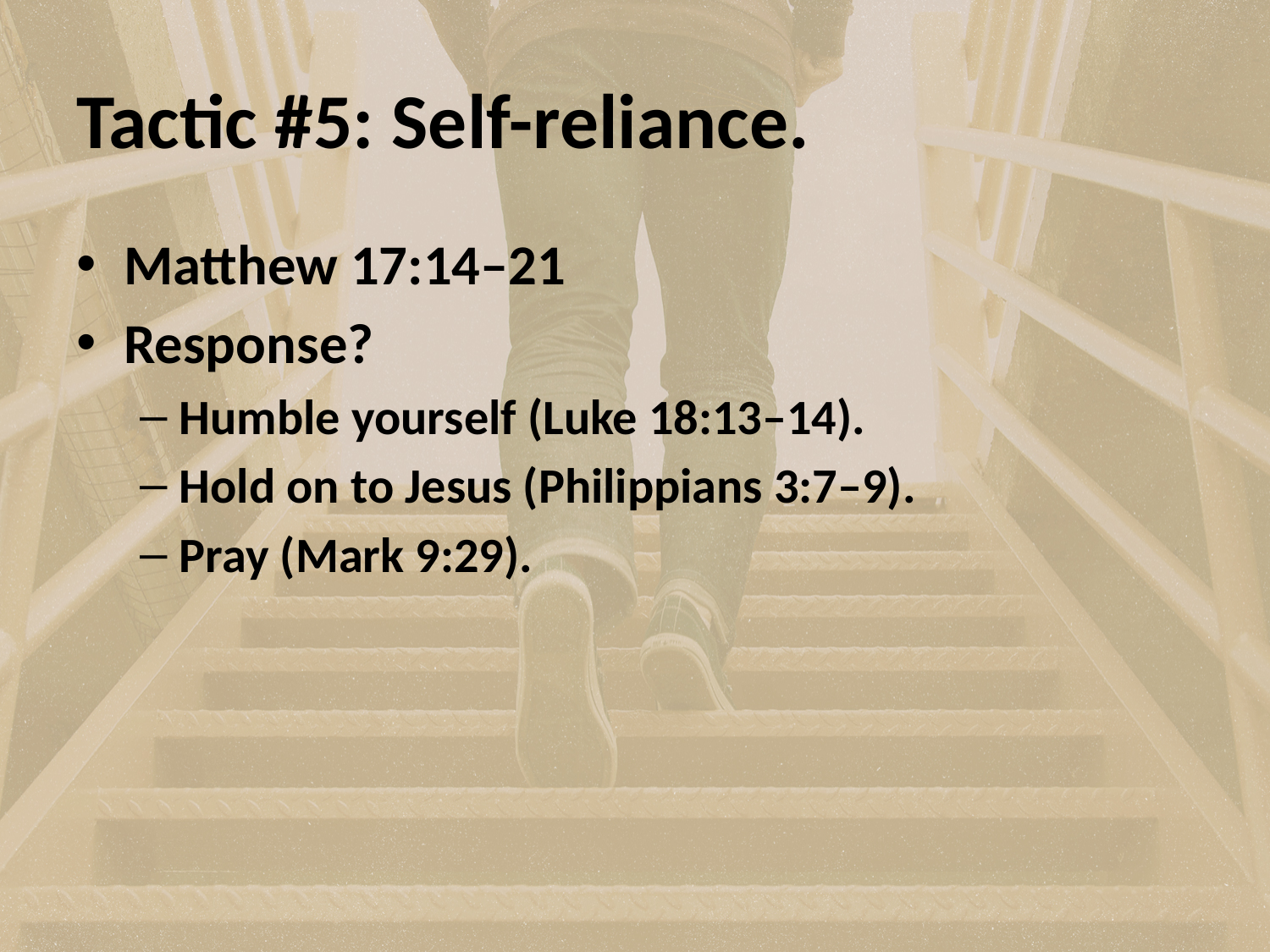

# Tactic #5: Self-reliance.
Matthew 17:14–21
Response?
Humble yourself (Luke 18:13–14).
Hold on to Jesus (Philippians 3:7–9).
Pray (Mark 9:29).